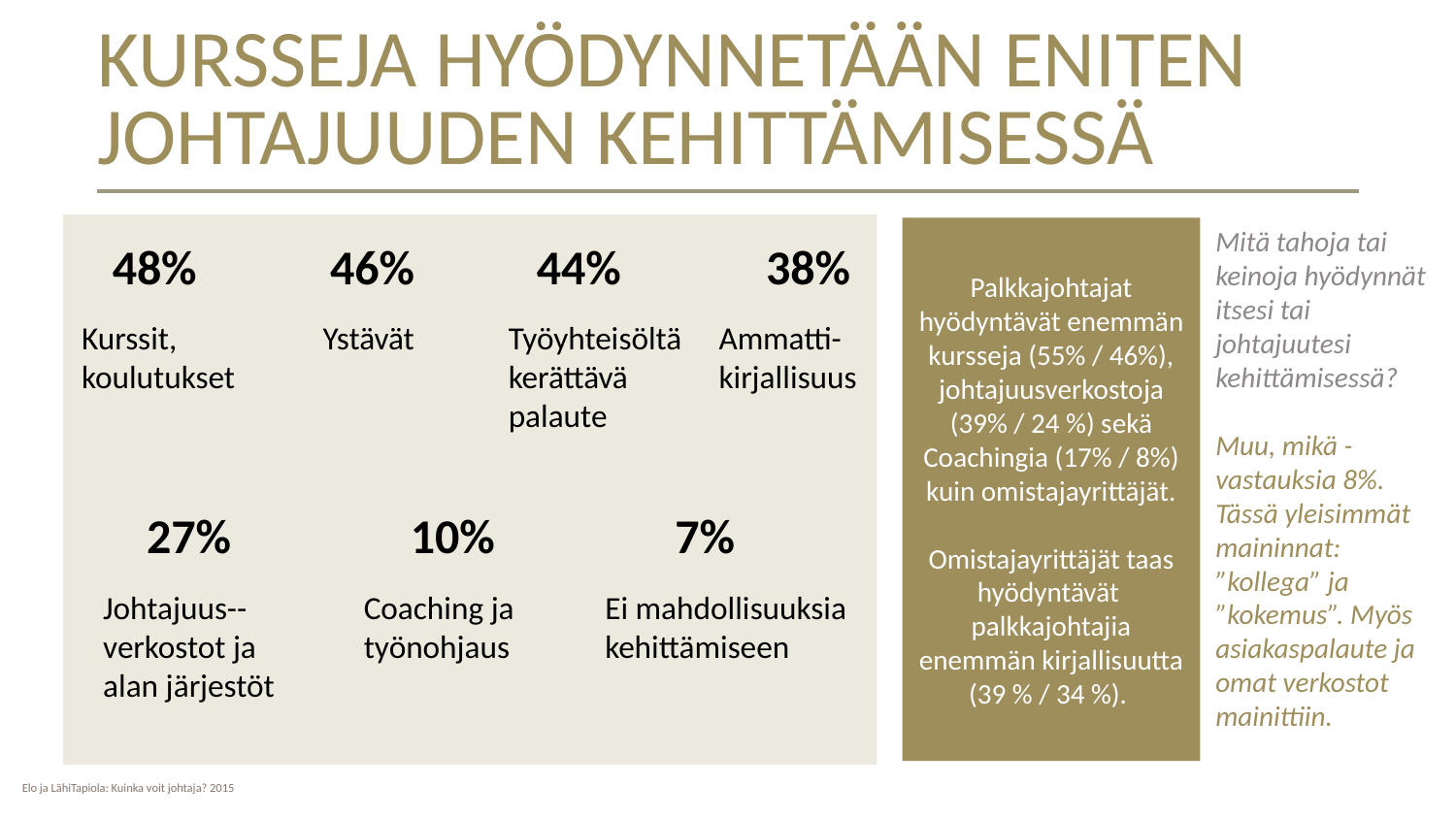

# Kursseja hyödynnetään eniten johtajuuden kehittämisessä

Palkkajohtajat hyödyntävät enemmän kursseja (55% / 46%), johtajuusverkostoja (39% / 24 %) sekä Coachingia (17% / 8%) kuin omistajayrittäjät.

Omistajayrittäjät taas hyödyntävät  palkkajohtajia enemmän kirjallisuutta (39 % / 34 %).
Mitä tahoja tai keinoja hyödynnät itsesi tai johtajuutesi kehittämisessä?

Muu, mikä -vastauksia 8%. Tässä yleisimmät maininnat: ”kollega” ja ”kokemus”. Myös asiakaspalaute ja omat verkostot mainittiin.

48%
46%
44%
38%
Kurssit, koulutukset
Ystävät
Työyhteisöltä kerättävä palaute
Ammatti-kirjallisuus
27%
10%
7%
Johtajuus--verkostot ja alan järjestöt
Coaching ja työnohjaus
Ei mahdollisuuksia kehittämiseen
Elo ja LähiTapiola: Kuinka voit johtaja? 2015